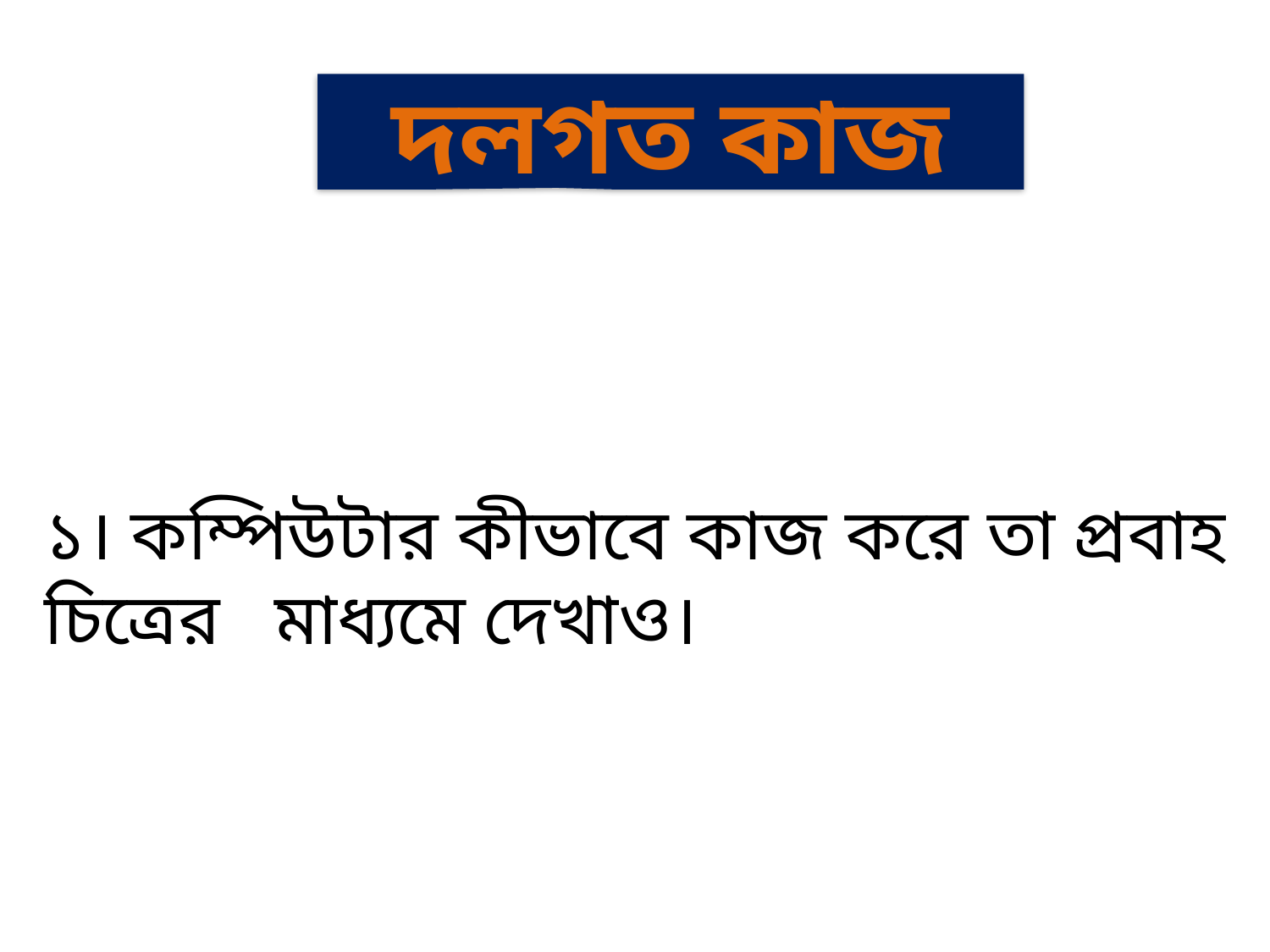

দলগত কাজ
১। কম্পিউটার কীভাবে কাজ করে তা প্রবাহ চিত্রের   মাধ্যমে দেখাও।